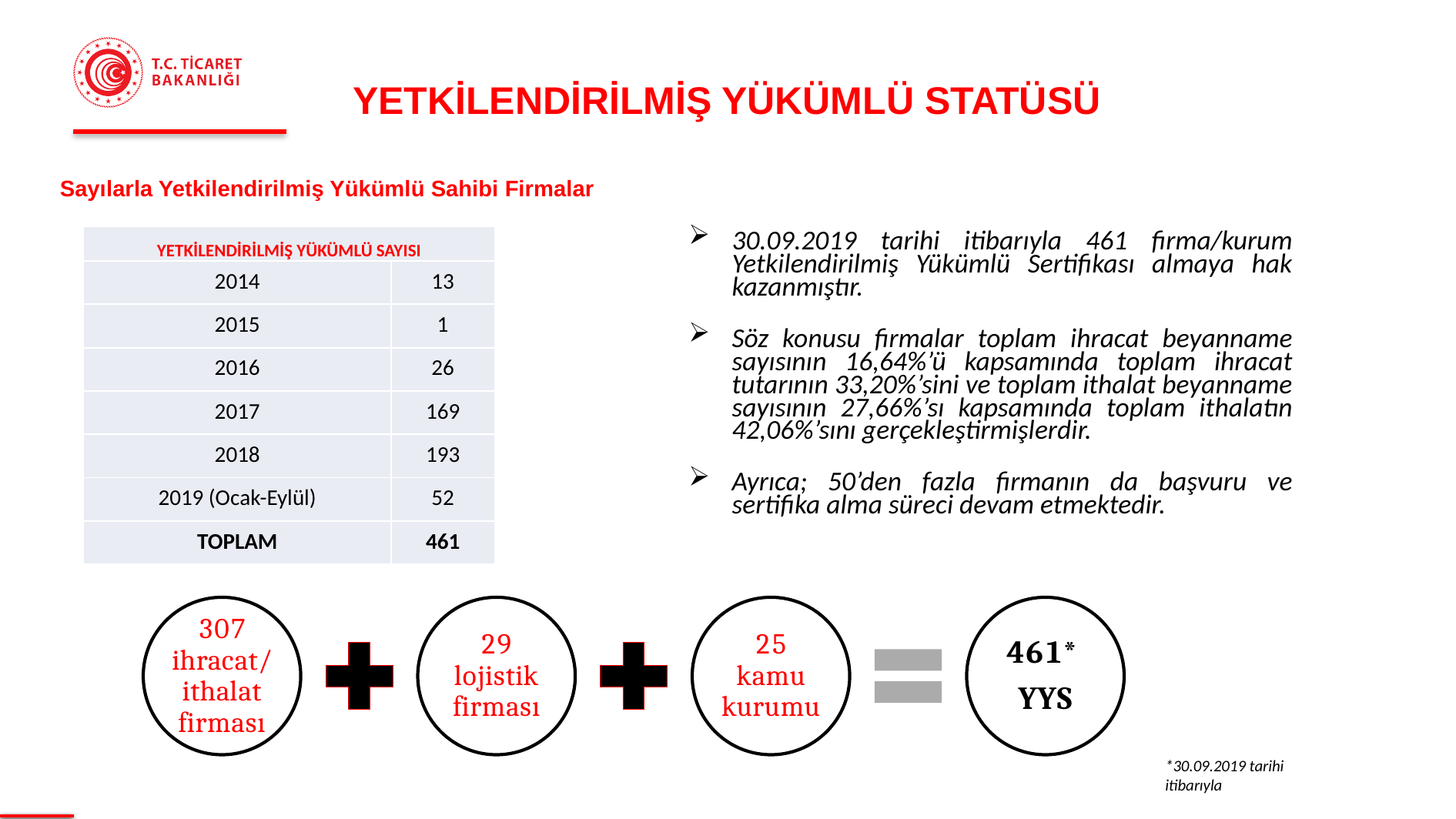

YETKİLENDİRİLMİŞ YÜKÜMLÜ STATÜSÜ
Sayılarla Yetkilendirilmiş Yükümlü Sahibi Firmalar

| YETKİLENDİRİLMİŞ YÜKÜMLÜ SAYISI |  |
| --- | --- |
| 2014 | 13 |
| 2015 | 1 |
| 2016 | 26 |
| 2017 | 169 |
| 2018 | 193 |
| 2019 (Ocak-Eylül) | 52 |
| TOPLAM | 461 |
30.09.2019 tarihi itibarıyla 461 firma/kurum Yetkilendirilmiş Yükümlü Sertifikası almaya hak kazanmıştır.
Söz konusu firmalar toplam ihracat beyanname sayısının 16,64%’ü kapsamında toplam ihracat tutarının 33,20%’sini ve toplam ithalat beyanname sayısının 27,66%’sı kapsamında toplam ithalatın 42,06%’sını gerçekleştirmişlerdir.
Ayrıca; 50’den fazla firmanın da başvuru ve sertifika alma süreci devam etmektedir.
307 ihracat/ithalat firması

29 lojistik firması

25 kamu kurumu

461*
YYS
*30.09.2019 tarihi itibarıyla